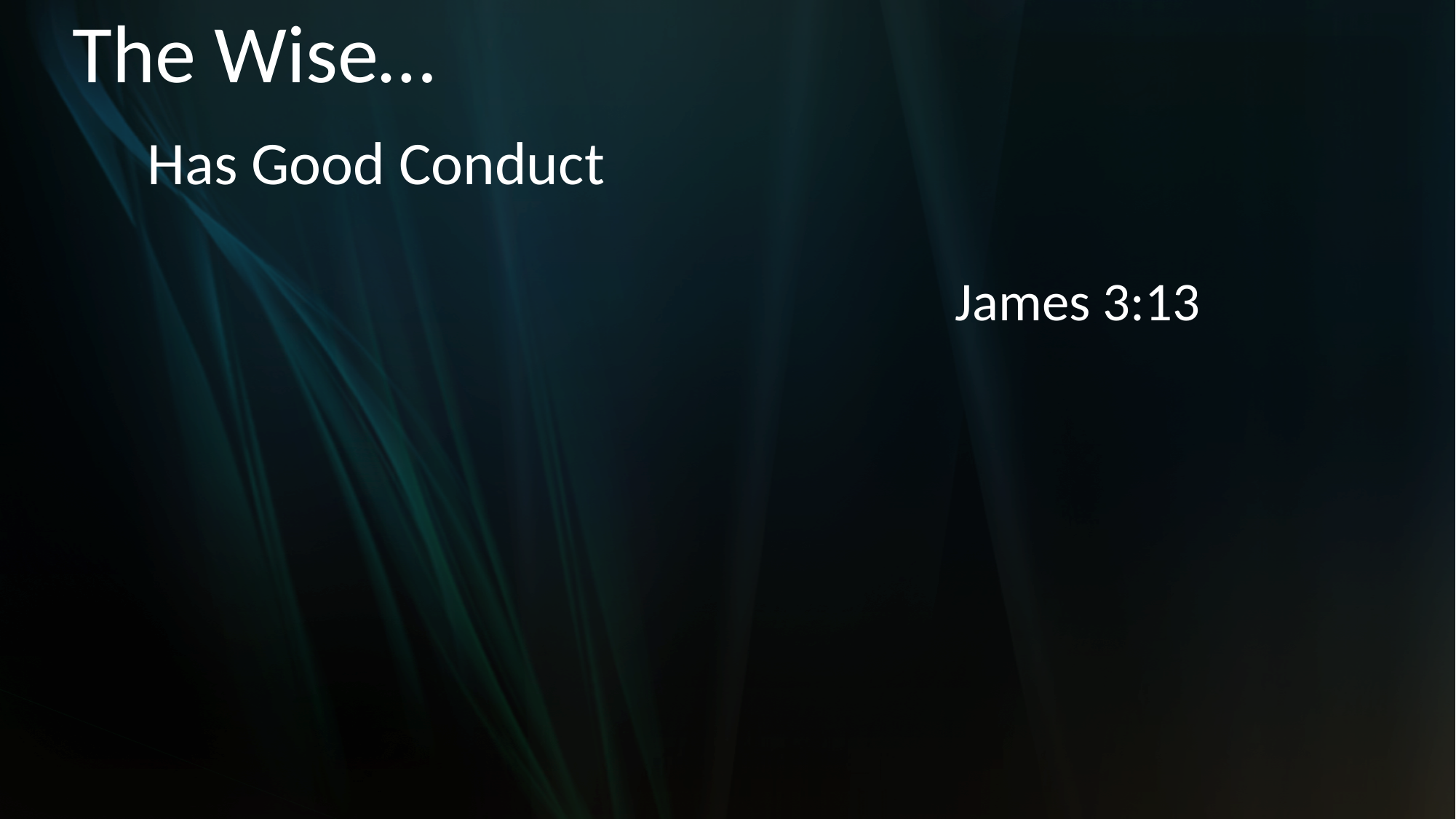

# The Wise…
James 3:13
Has Good Conduct